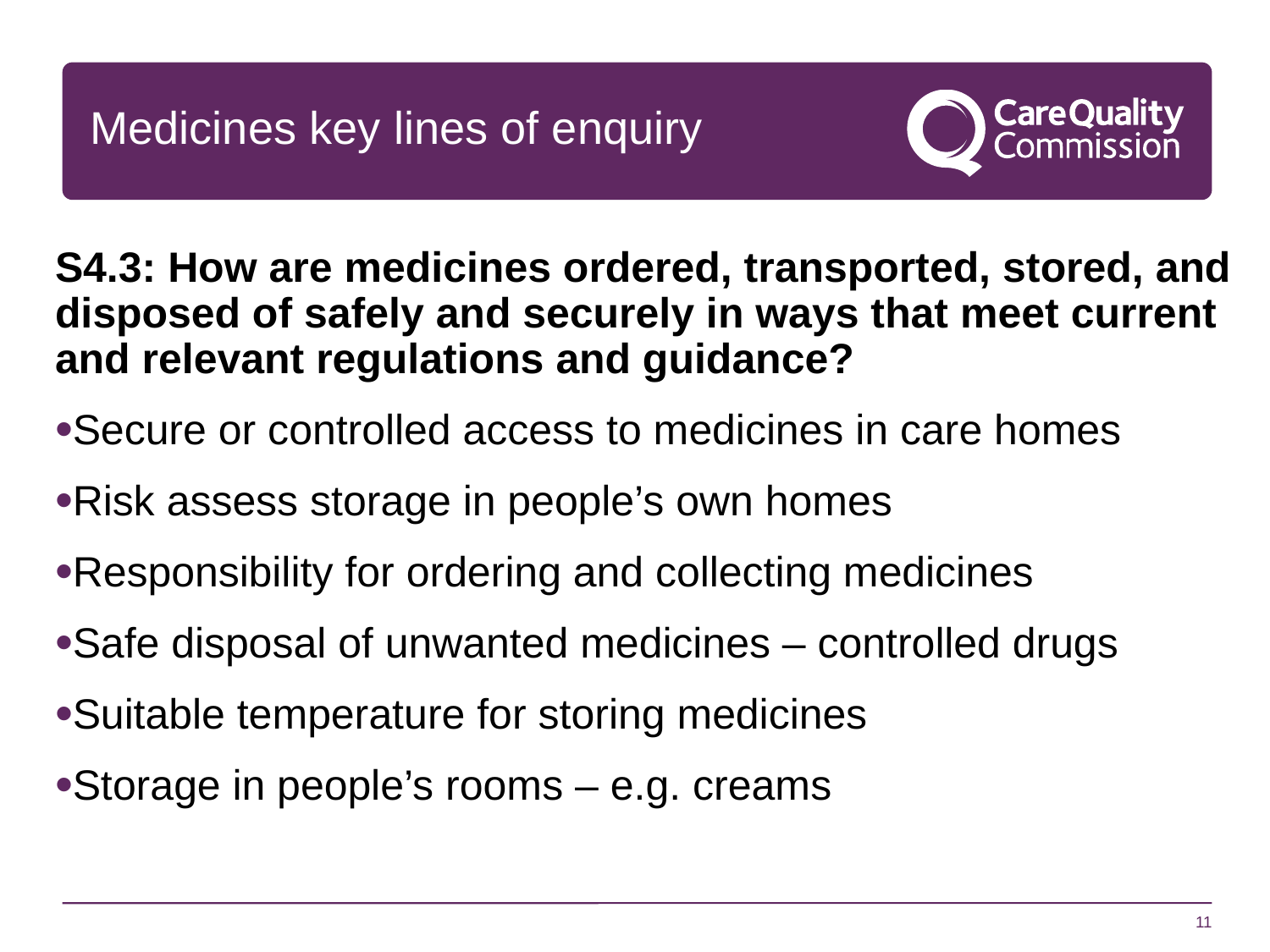

# Medicines key lines of enquiry
S4.3: How are medicines ordered, transported, stored, and disposed of safely and securely in ways that meet current and relevant regulations and guidance?
Secure or controlled access to medicines in care homes
Risk assess storage in people’s own homes
Responsibility for ordering and collecting medicines
Safe disposal of unwanted medicines – controlled drugs
Suitable temperature for storing medicines
Storage in people’s rooms – e.g. creams
11